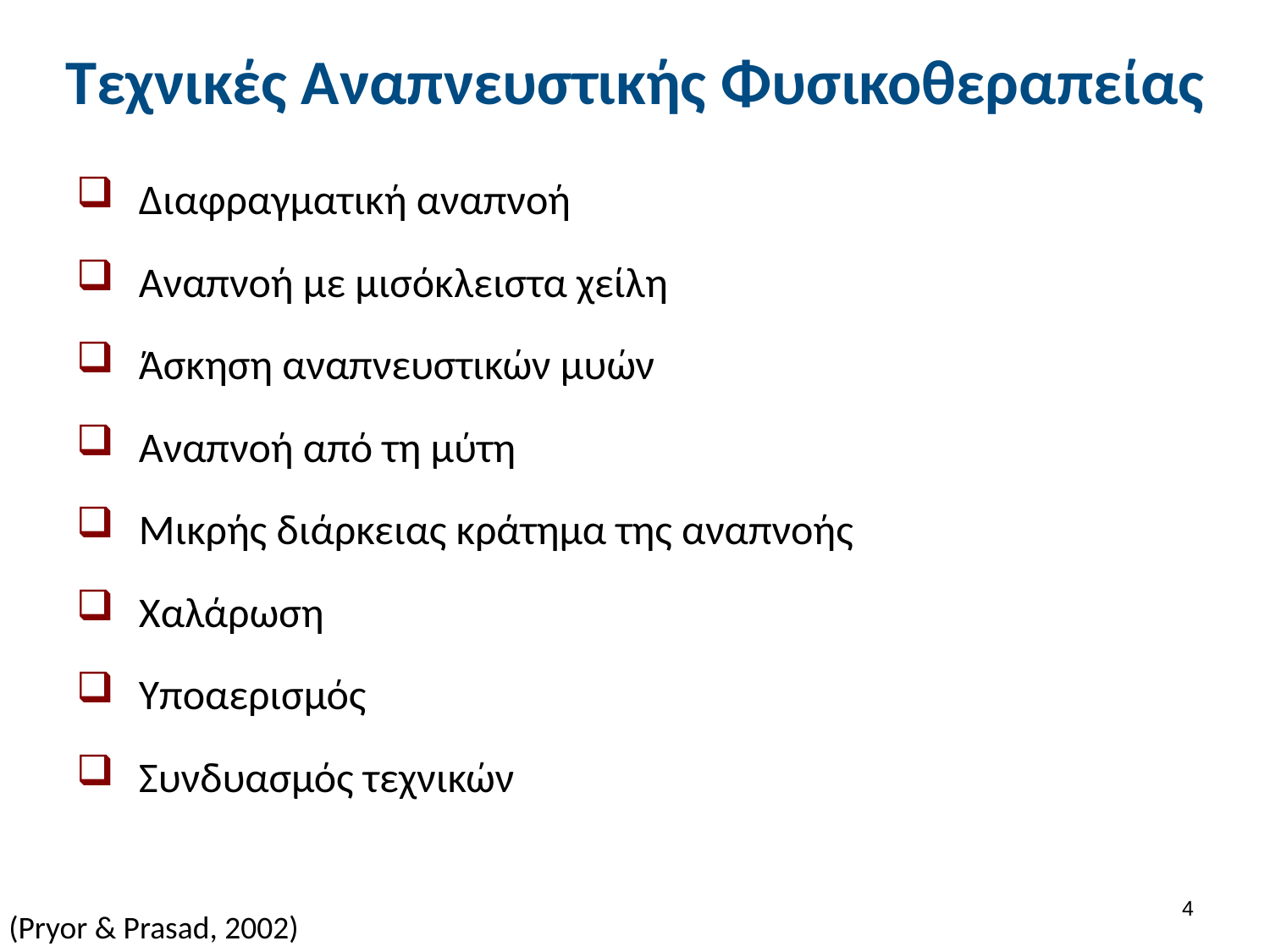

# Τεχνικές Αναπνευστικής Φυσικοθεραπείας
Διαφραγματική αναπνοή
Αναπνοή με μισόκλειστα χείλη
Άσκηση αναπνευστικών μυών
Αναπνοή από τη μύτη
Μικρής διάρκειας κράτημα της αναπνοής
Χαλάρωση
Υποαερισμός
Συνδυασμός τεχνικών
4
(Pryor & Prasad, 2002)